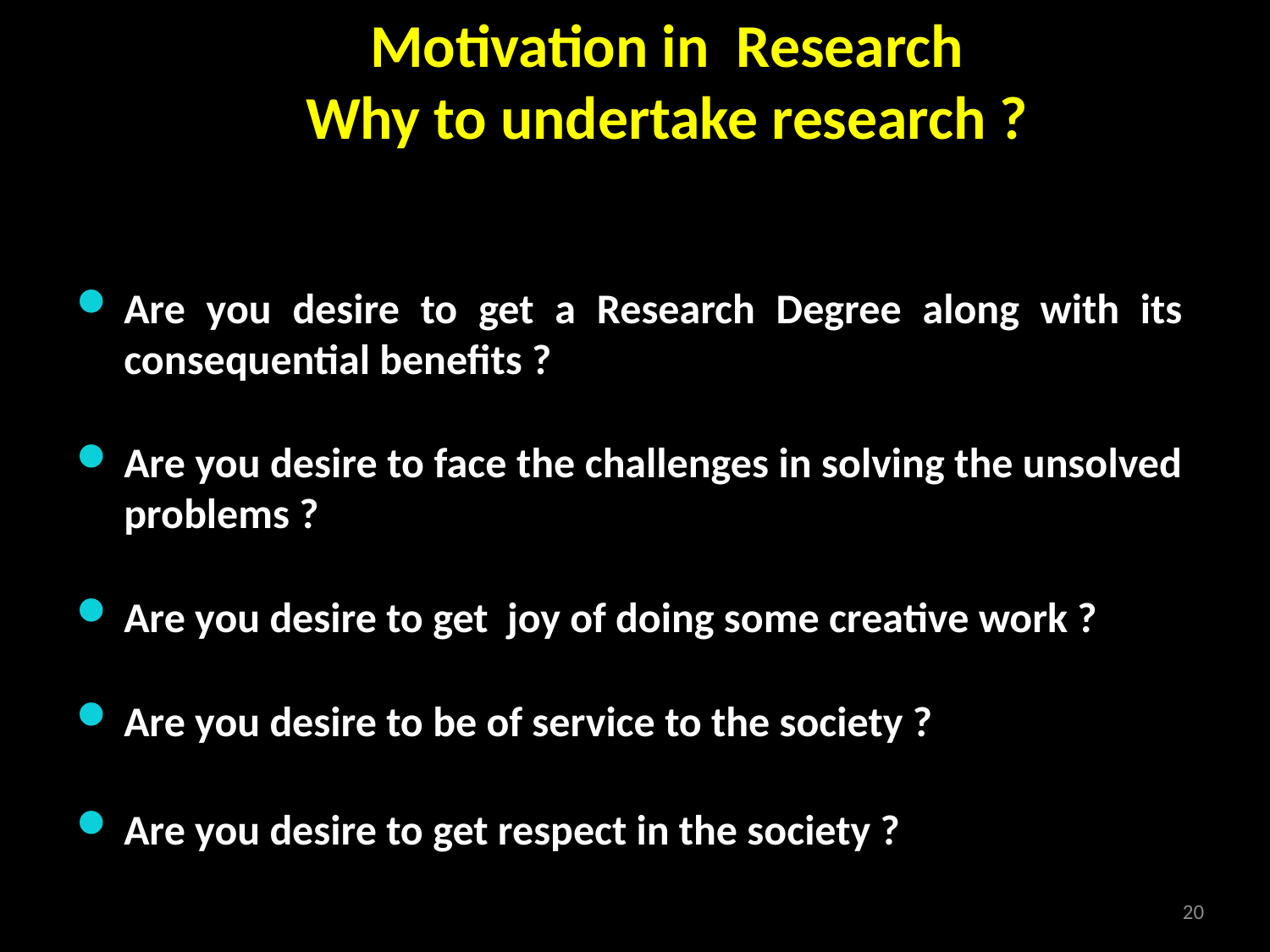

Motivation in  Research
Why to undertake research ?
Are you desire to get a Research Degree along with its consequential benefits ?

Are you desire to face the challenges in solving the unsolved problems ?

Are you desire to get  joy of doing some creative work ?

Are you desire to be of service to the society ?

Are you desire to get respect in the society ?
20